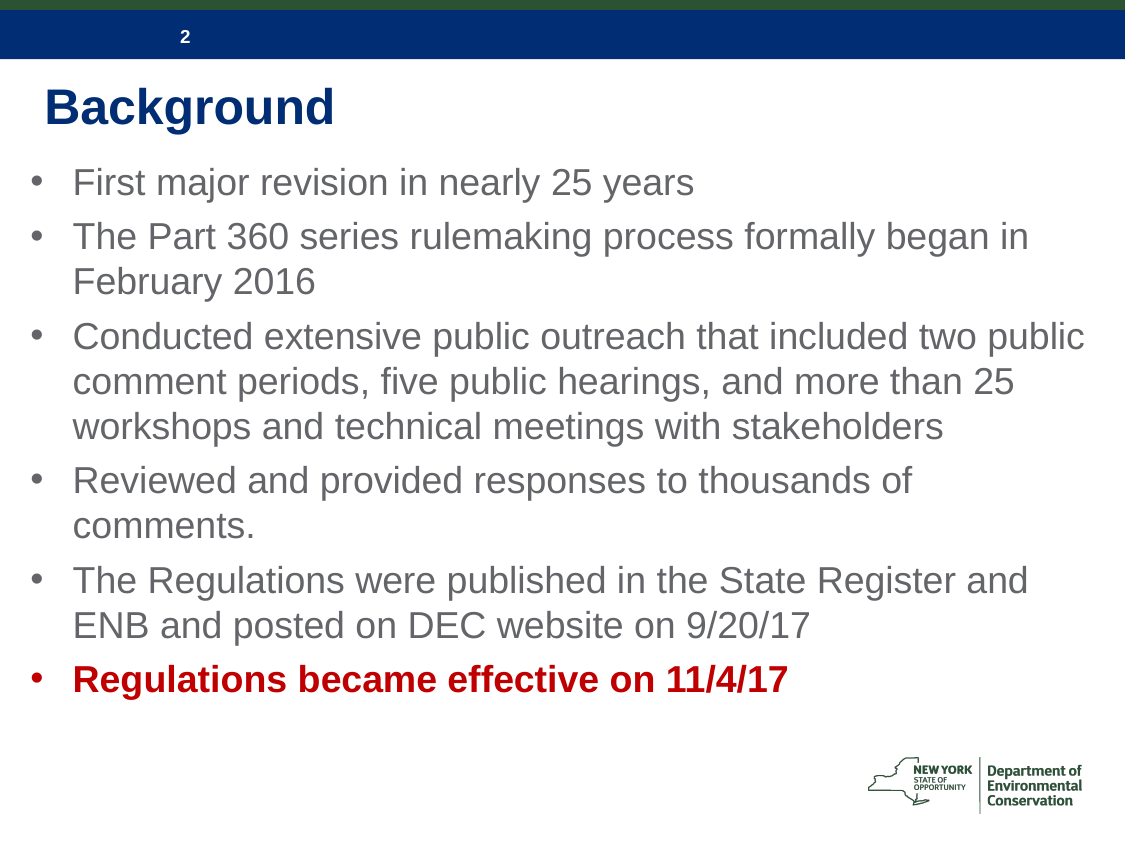

# Background
First major revision in nearly 25 years
The Part 360 series rulemaking process formally began in February 2016
Conducted extensive public outreach that included two public comment periods, five public hearings, and more than 25 workshops and technical meetings with stakeholders
Reviewed and provided responses to thousands of comments.
The Regulations were published in the State Register and ENB and posted on DEC website on 9/20/17
Regulations became effective on 11/4/17